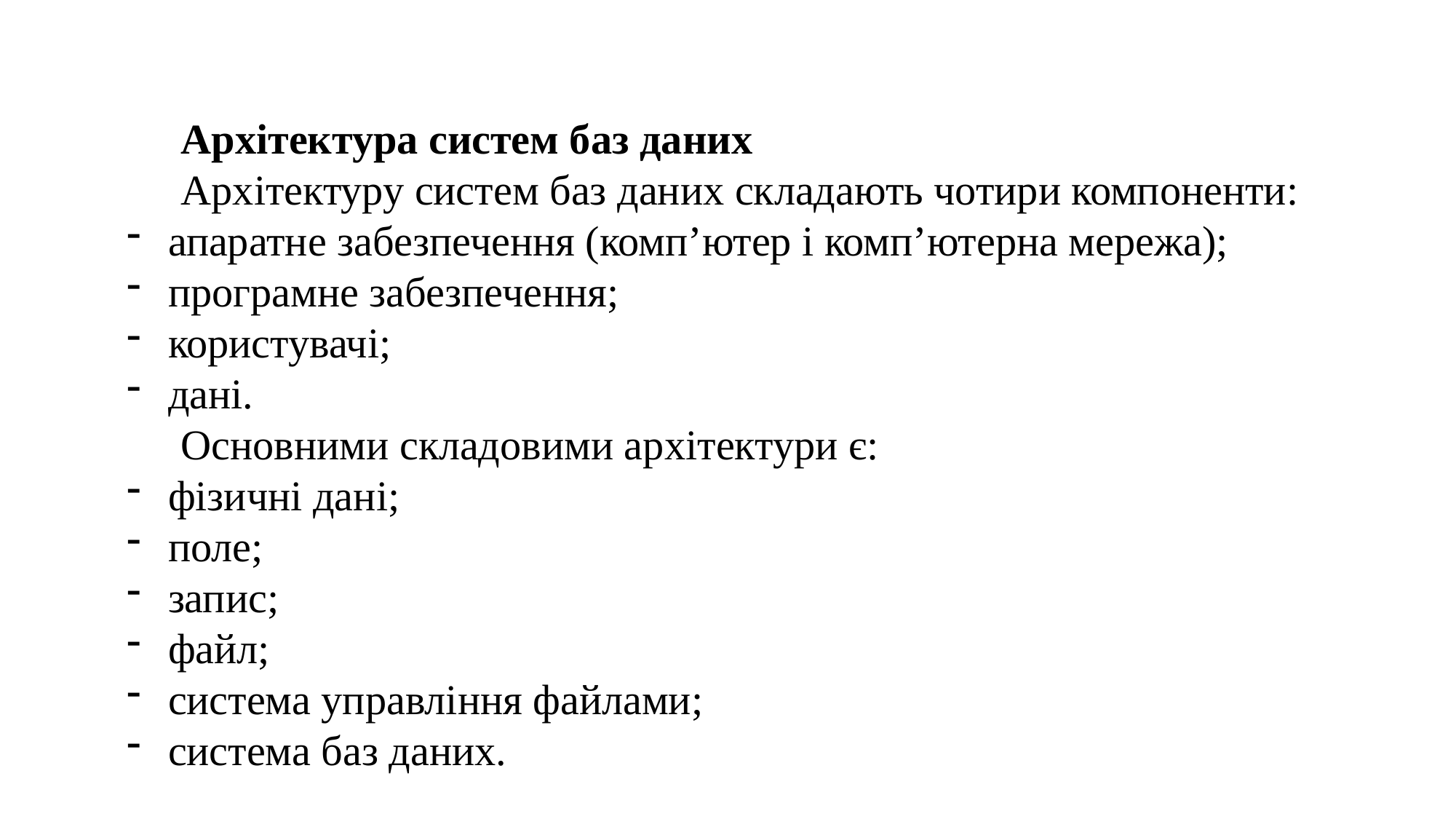

Архітектура систем баз даних
Архітектуру систем баз даних складають чотири компоненти:
апаратне забезпечення (комп’ютер і комп’ютерна мережа);
програмне забезпечення;
користувачі;
дані.
Основними складовими архітектури є:
фізичні дані;
поле;
запис;
файл;
система управління файлами;
система баз даних.